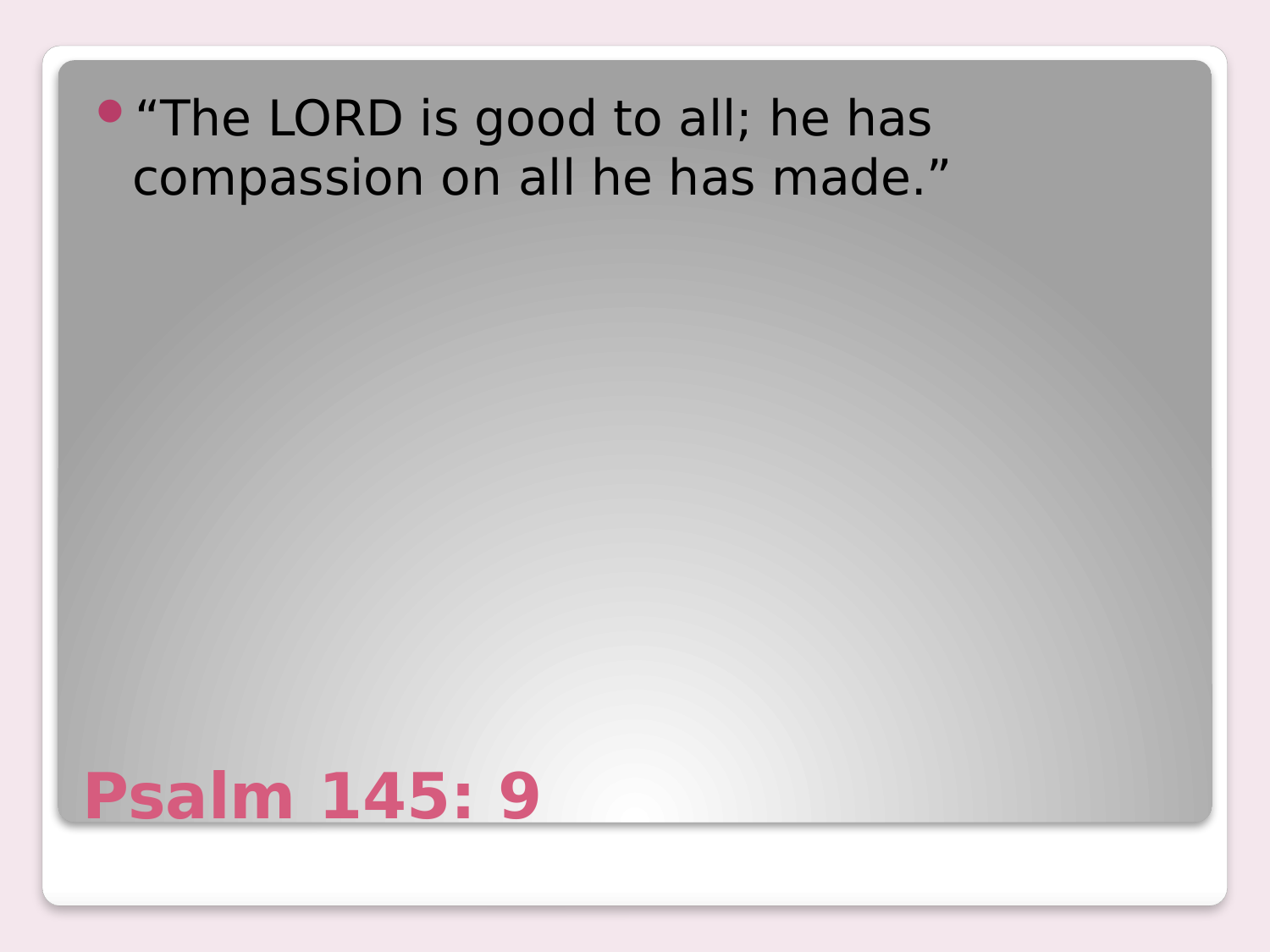

“The LORD is good to all; he has compassion on all he has made.”
# Psalm 145: 9